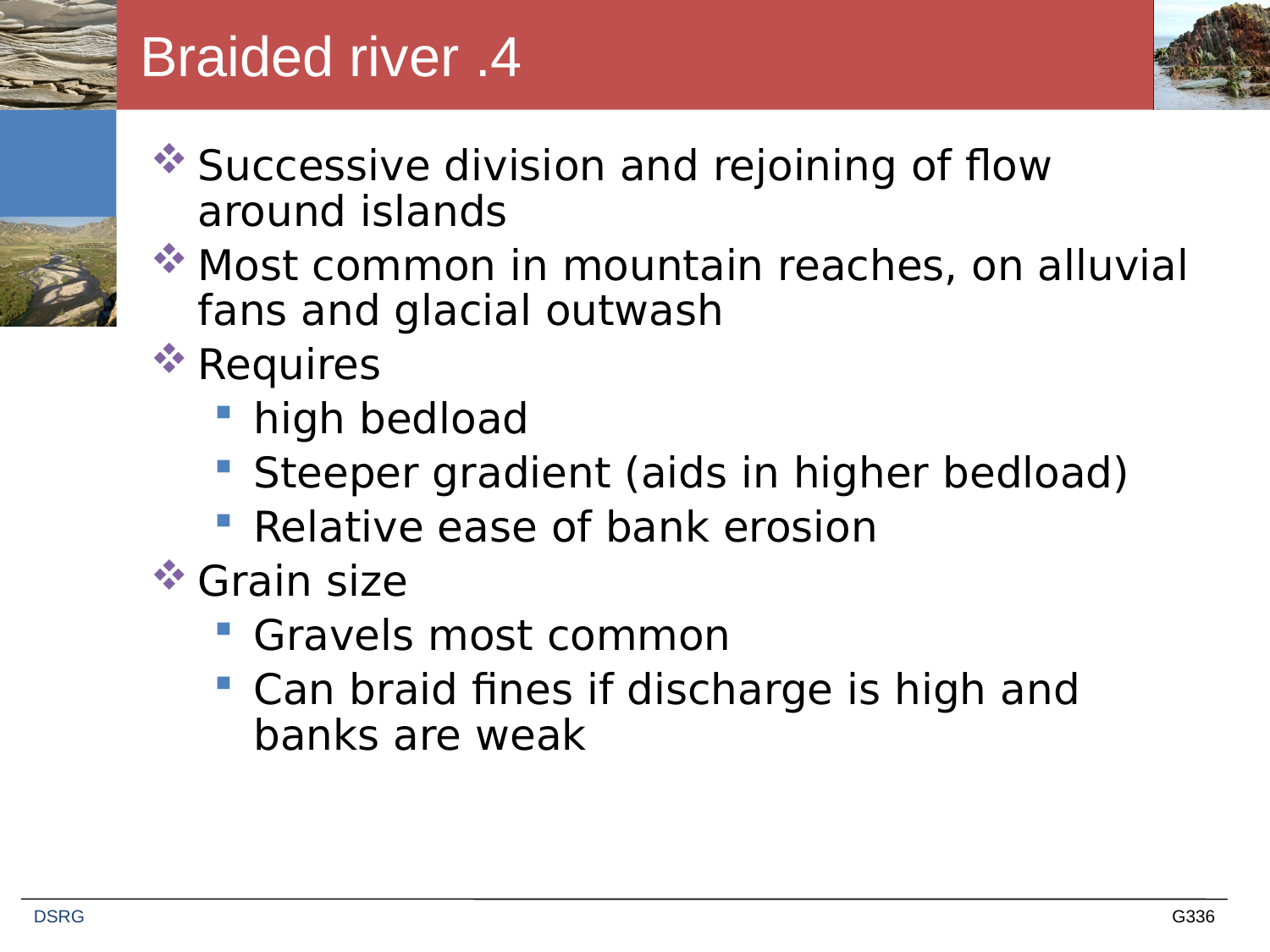

# 4. Braided river
Successive division and rejoining of flow around islands
Most common in mountain reaches, on alluvial fans and glacial outwash
Requires
high bedload
Steeper gradient (aids in higher bedload)
Relative ease of bank erosion
Grain size
Gravels most common
Can braid fines if discharge is high and banks are weak

DSRG
G336